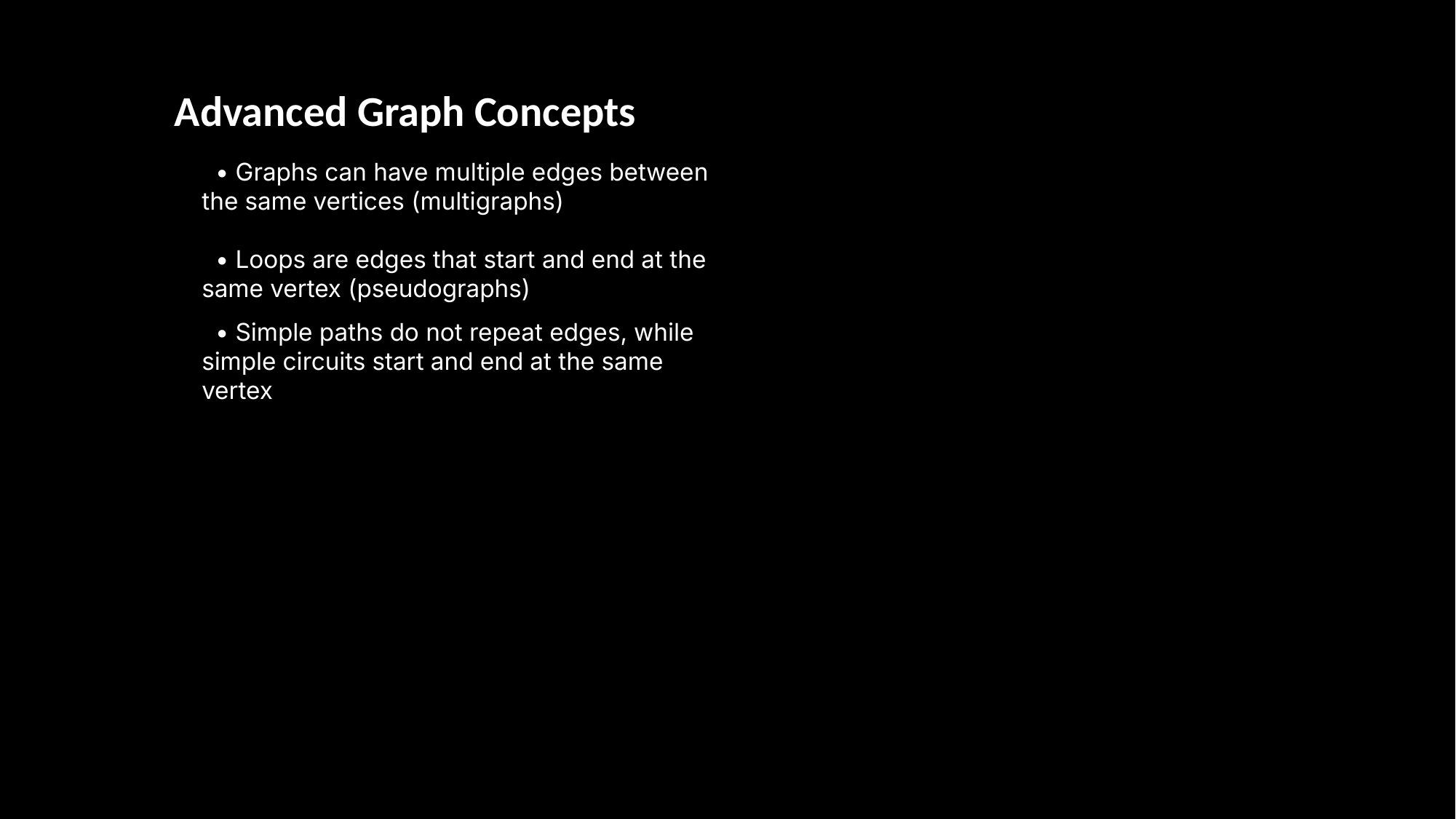

Advanced Graph Concepts
  • Graphs can have multiple edges between the same vertices (multigraphs)
  • Loops are edges that start and end at the same vertex (pseudographs)
  • Simple paths do not repeat edges, while simple circuits start and end at the same vertex